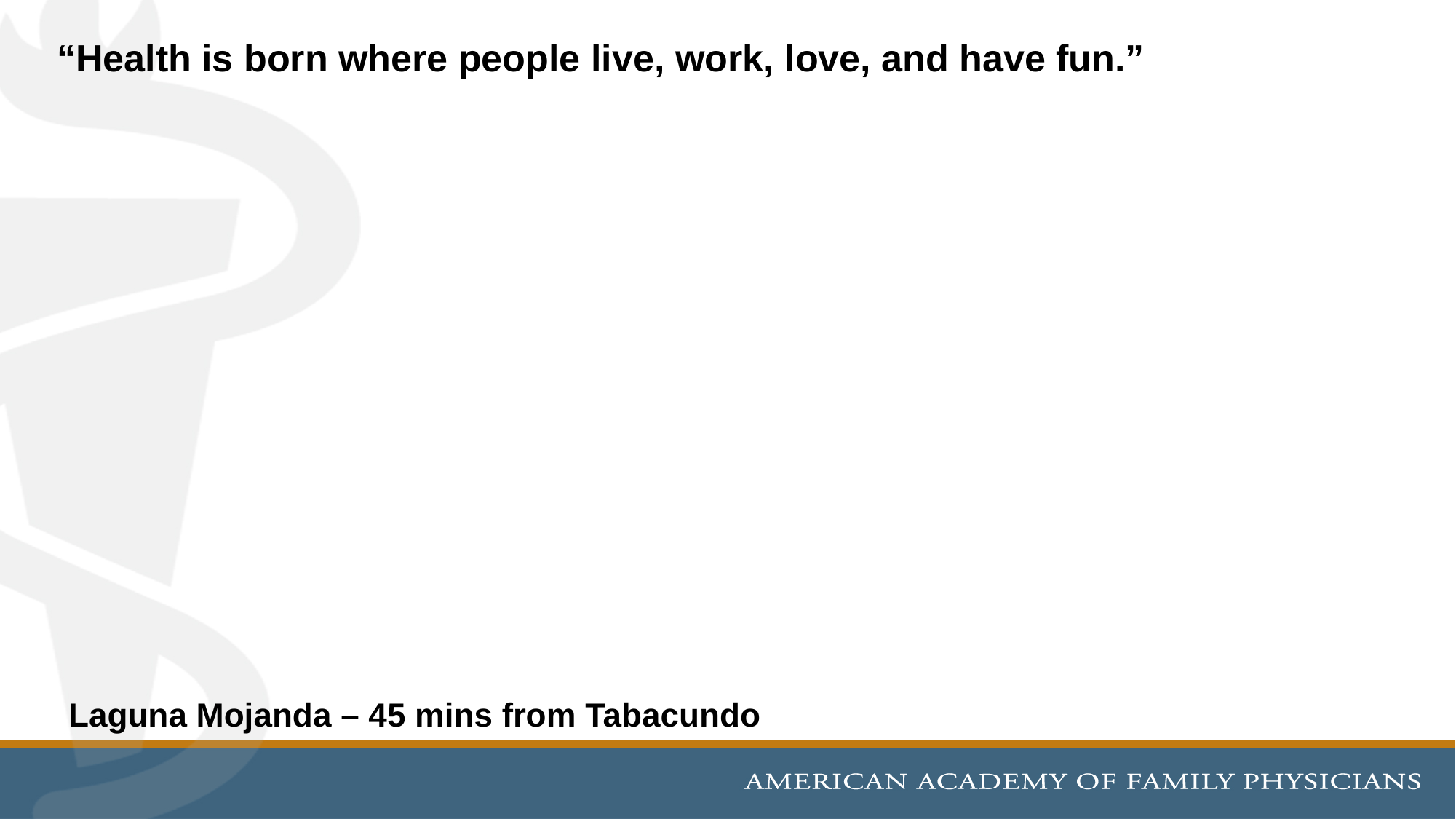

“Health is born where people live, work, love, and have fun.”
Laguna Mojanda – 45 mins from Tabacundo